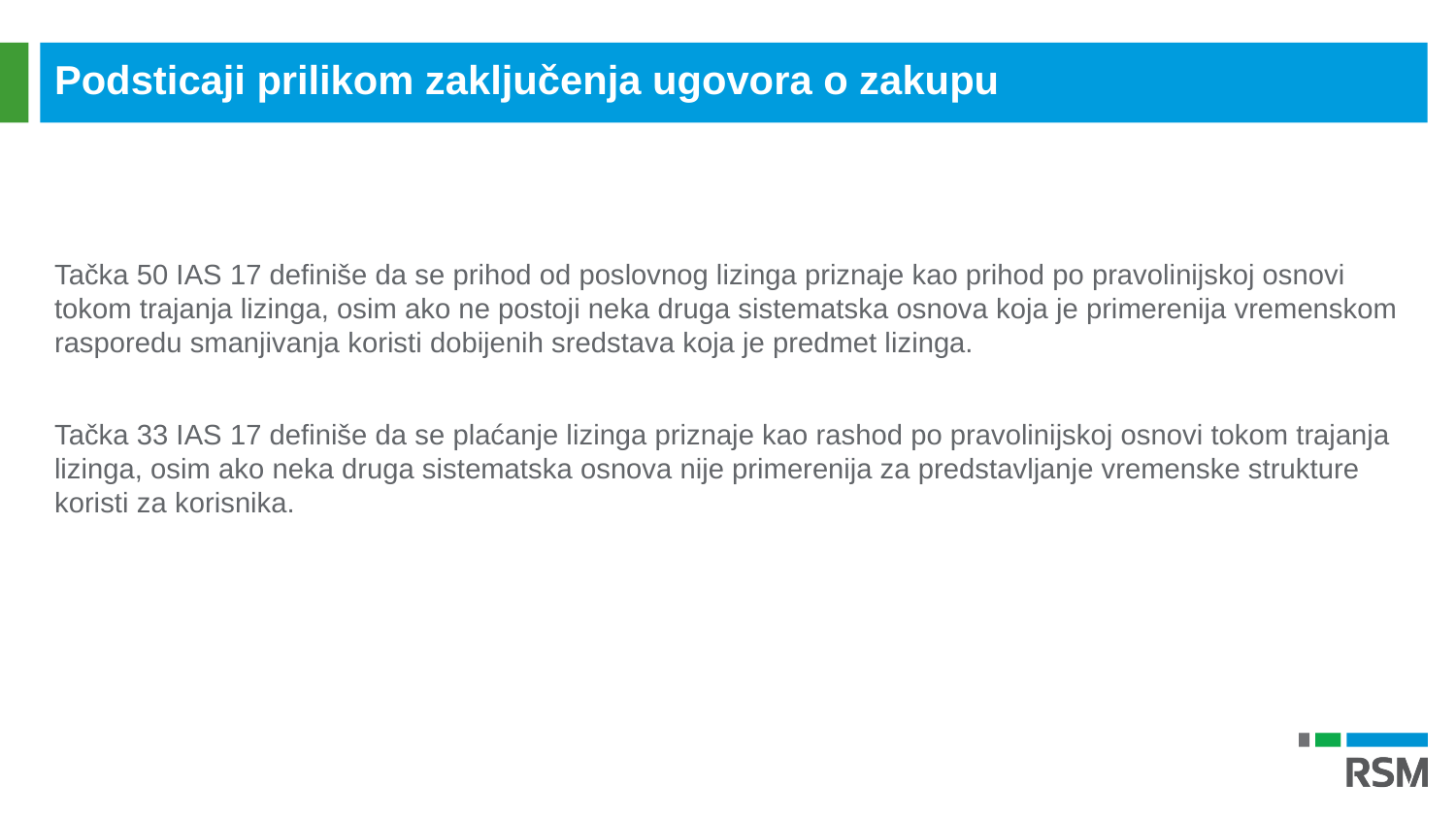

Podsticaji prilikom zaključenja ugovora o zakupu
Tačka 50 IAS 17 definiše da se prihod od poslovnog lizinga priznaje kao prihod po pravolinijskoj osnovi tokom trajanja lizinga, osim ako ne postoji neka druga sistematska osnova koja je primerenija vremenskom rasporedu smanjivanja koristi dobijenih sredstava koja je predmet lizinga.

Tačka 33 IAS 17 definiše da se plaćanje lizinga priznaje kao rashod po pravolinijskoj osnovi tokom trajanja lizinga, osim ako neka druga sistematska osnova nije primerenija za predstavljanje vremenske strukture koristi za korisnika.